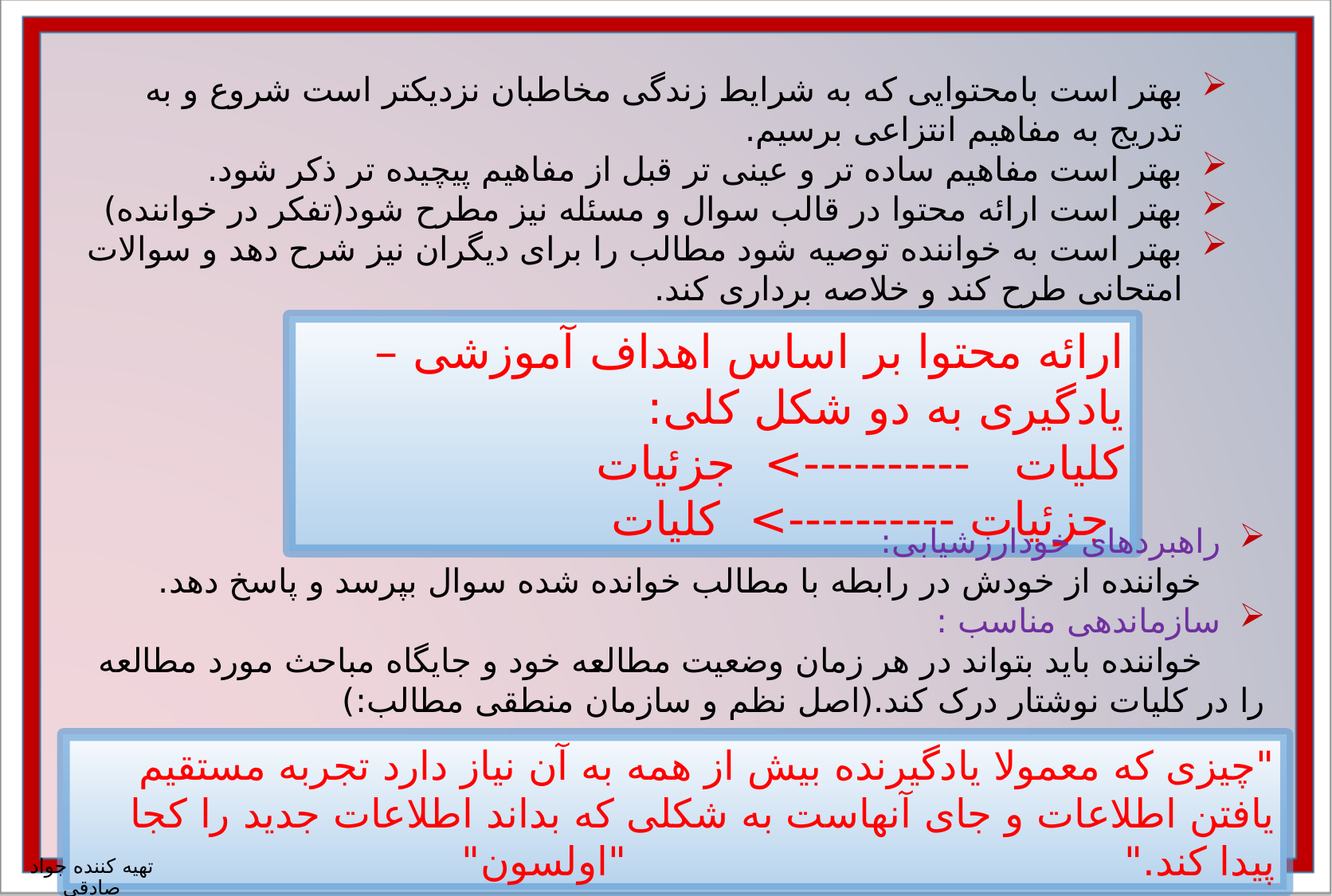

بهتر است بامحتوایی که به شرایط زندگی مخاطبان نزدیکتر است شروع و به تدریج به مفاهیم انتزاعی برسیم.
بهتر است مفاهیم ساده تر و عینی تر قبل از مفاهیم پیچیده تر ذکر شود.
بهتر است ارائه محتوا در قالب سوال و مسئله نیز مطرح شود(تفکر در خواننده)
بهتر است به خواننده توصیه شود مطالب را برای دیگران نیز شرح دهد و سوالات امتحانی طرح کند و خلاصه برداری کند.
ارائه محتوا بر اساس اهداف آموزشی – یادگیری به دو شکل کلی:
	کلیات   ---------->  جزئیات
	 جزئیات ---------->  کلیات
راهبردهای خودارزشیابی:
      خواننده از خودش در رابطه با مطالب خوانده شده سوال بپرسد و پاسخ دهد.
سازماندهی مناسب :
      خواننده باید بتواند در هر زمان وضعیت مطالعه خود و جایگاه مباحث مورد مطالعه را در کلیات نوشتار درک کند.(اصل نظم و سازمان منطقی مطالب:)
"چیزی که معمولا یادگیرنده بیش از همه به آن نیاز دارد تجربه مستقیم یافتن اطلاعات و جای آنهاست به شکلی که بداند اطلاعات جدید را کجا پیدا کند."          				    "اولسون"
تهیه کننده جواد صادقی